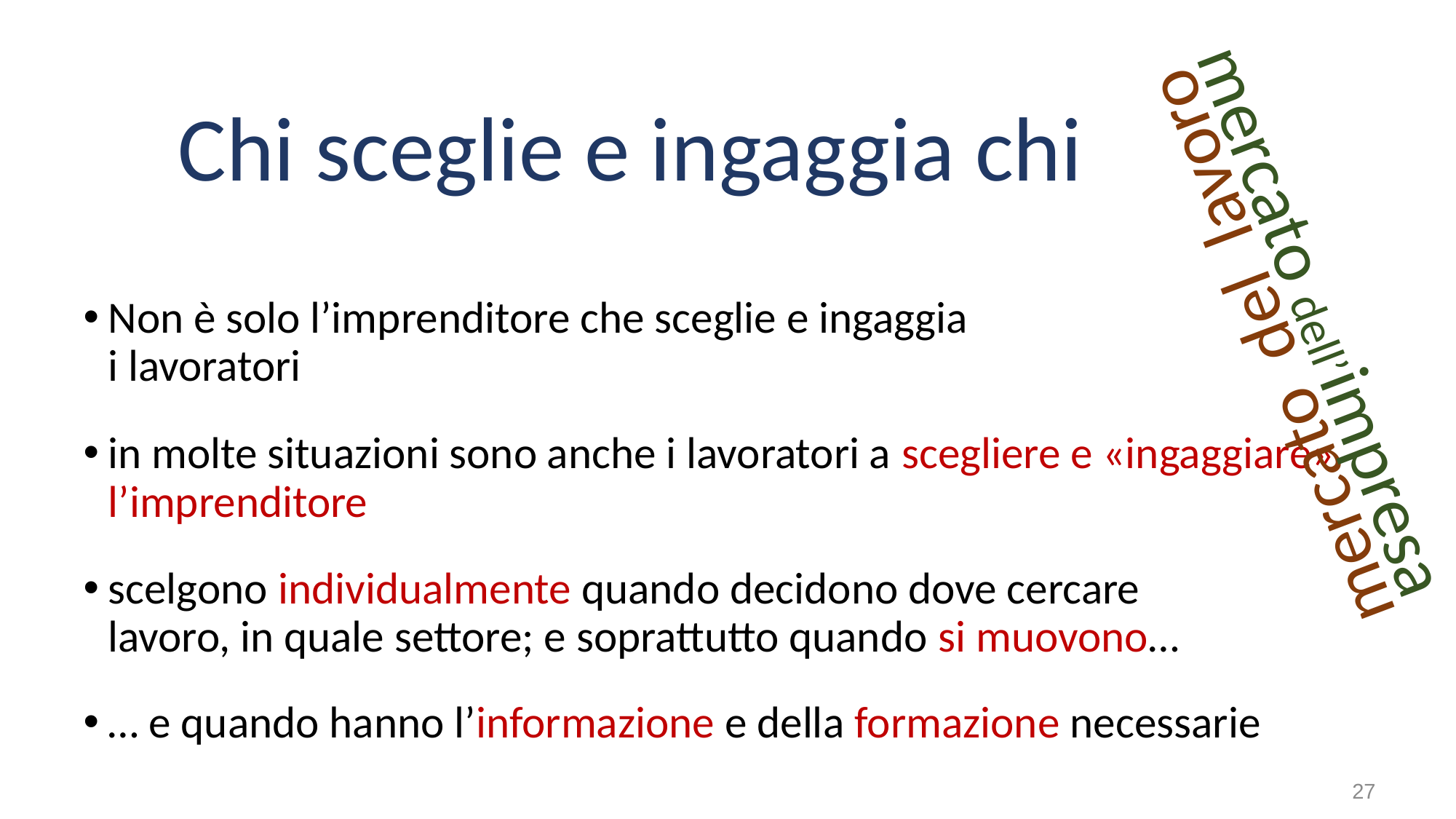

# Chi sceglie e ingaggia chi
mercato  del  lavoro
mercato dell’impresa
Non è solo l’imprenditore che sceglie e ingaggia
i lavoratori

in molte situazioni sono anche i lavoratori a scegliere e «ingaggiare» l’imprenditore

scelgono individualmente quando decidono dove cercare
lavoro, in quale settore; e soprattutto quando si muovono…

… e quando hanno l’informazione e della formazione necessarie

27